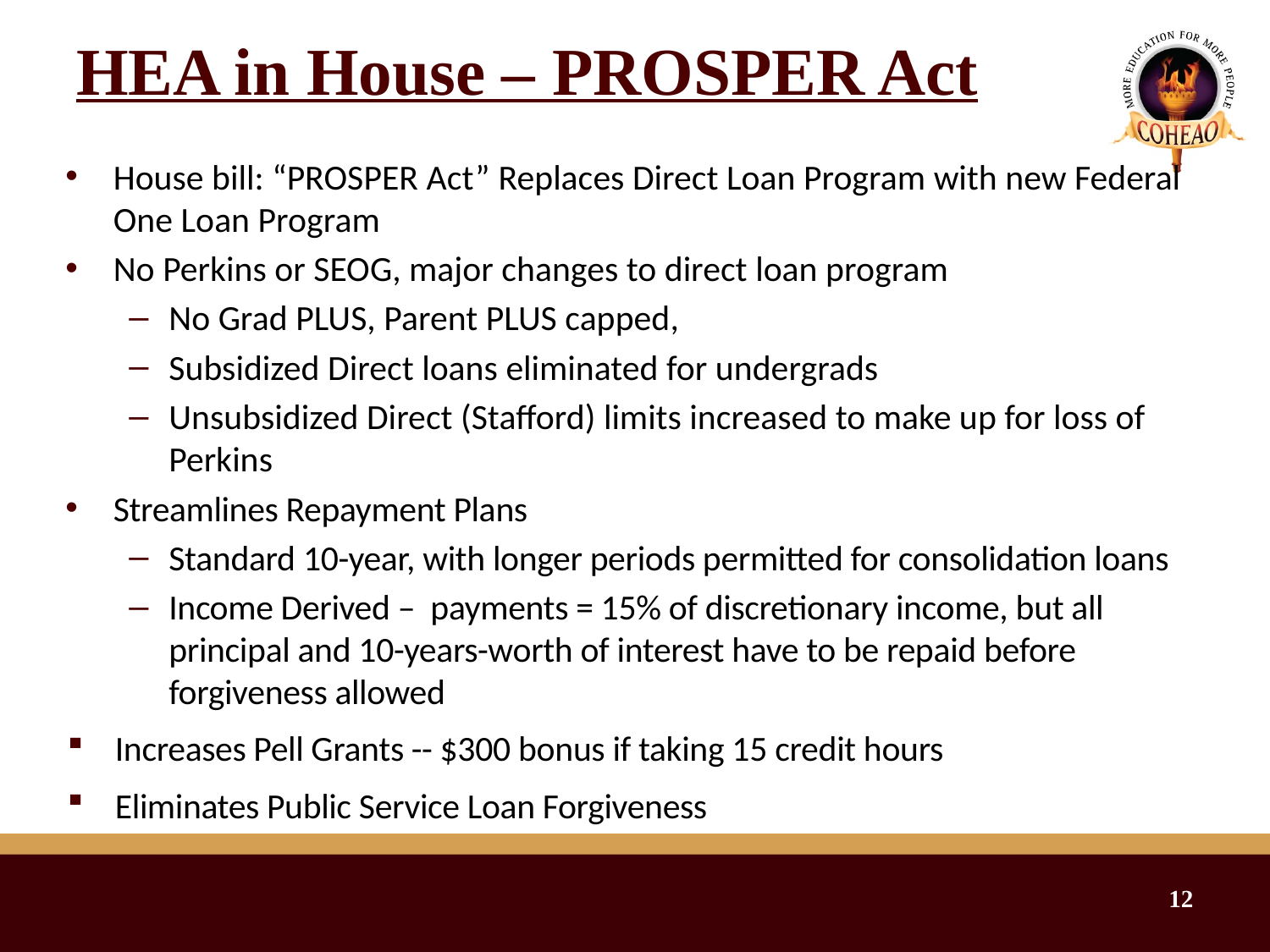

# HEA in House – PROSPER Act
House bill: “PROSPER Act” Replaces Direct Loan Program with new Federal One Loan Program
No Perkins or SEOG, major changes to direct loan program
No Grad PLUS, Parent PLUS capped,
Subsidized Direct loans eliminated for undergrads
Unsubsidized Direct (Stafford) limits increased to make up for loss of Perkins
Streamlines Repayment Plans
Standard 10-year, with longer periods permitted for consolidation loans
Income Derived –  payments = 15% of discretionary income, but all principal and 10-years-worth of interest have to be repaid before forgiveness allowed
Increases Pell Grants -- $300 bonus if taking 15 credit hours
Eliminates Public Service Loan Forgiveness
12